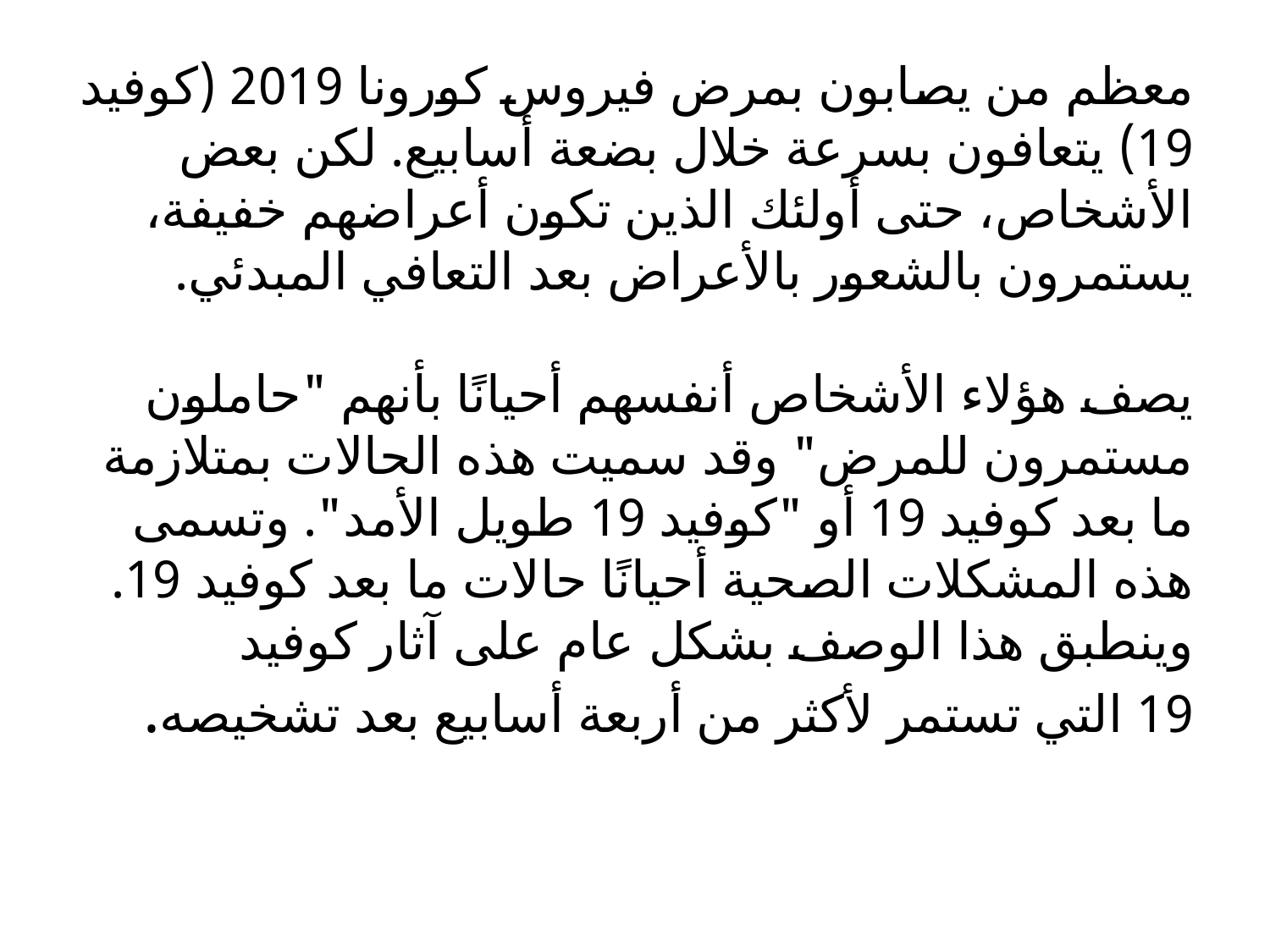

# معظم من يصابون بمرض فيروس كورونا 2019 (كوفيد 19) يتعافون بسرعة خلال بضعة أسابيع. لكن بعض الأشخاص، حتى أولئك الذين تكون أعراضهم خفيفة، يستمرون بالشعور بالأعراض بعد التعافي المبدئي. يصف هؤلاء الأشخاص أنفسهم أحيانًا بأنهم "حاملون مستمرون للمرض" وقد سميت هذه الحالات بمتلازمة ما بعد كوفيد 19 أو "كوفيد 19 طويل الأمد". وتسمى هذه المشكلات الصحية أحيانًا حالات ما بعد كوفيد 19. وينطبق هذا الوصف بشكل عام على آثار كوفيد 19 التي تستمر لأكثر من أربعة أسابيع بعد تشخيصه.